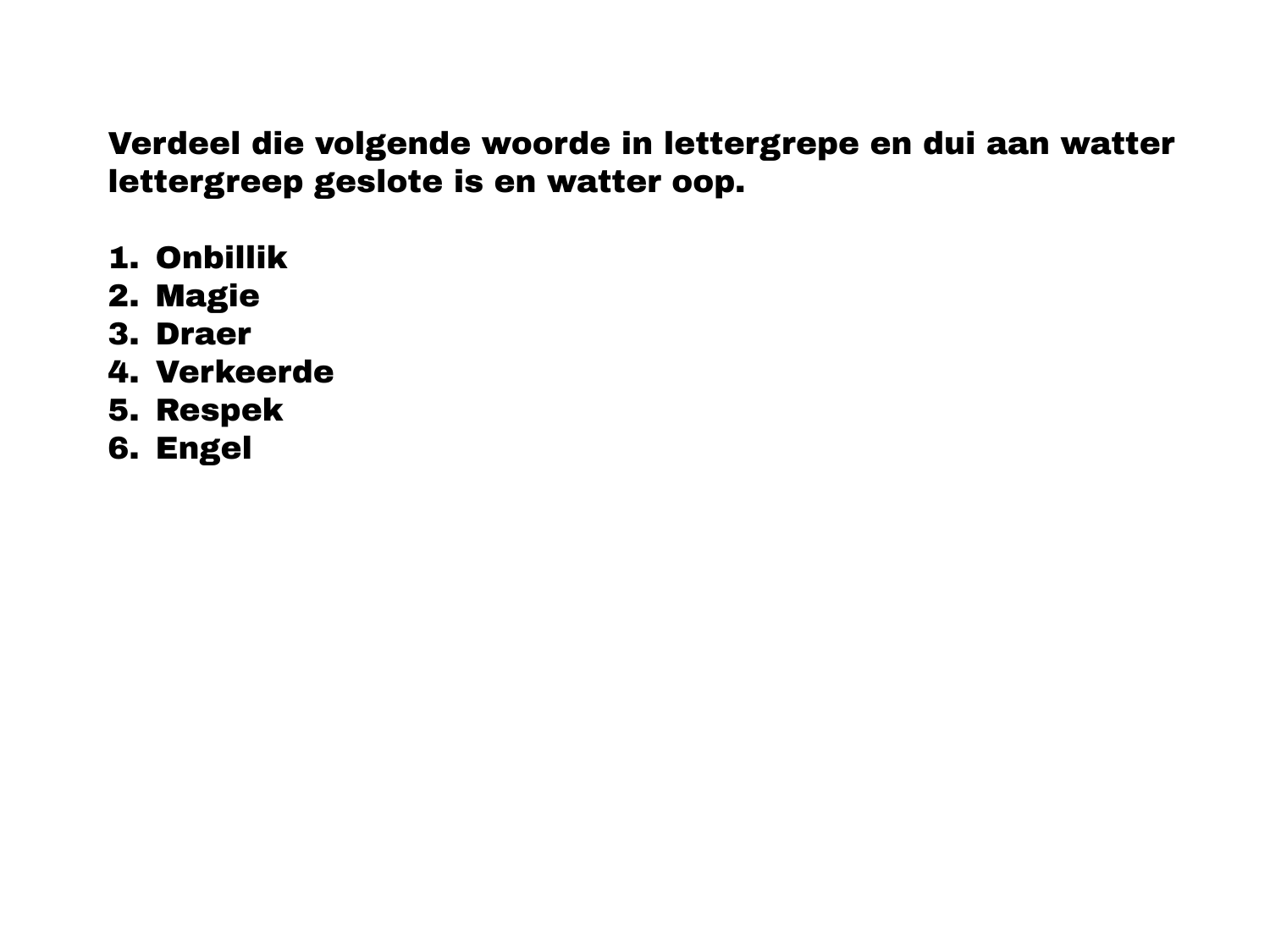

Verdeel die volgende woorde in lettergrepe en dui aan watter lettergreep geslote is en watter oop.

Onbillik
Magie
Draer
Verkeerde
Respek
Engel